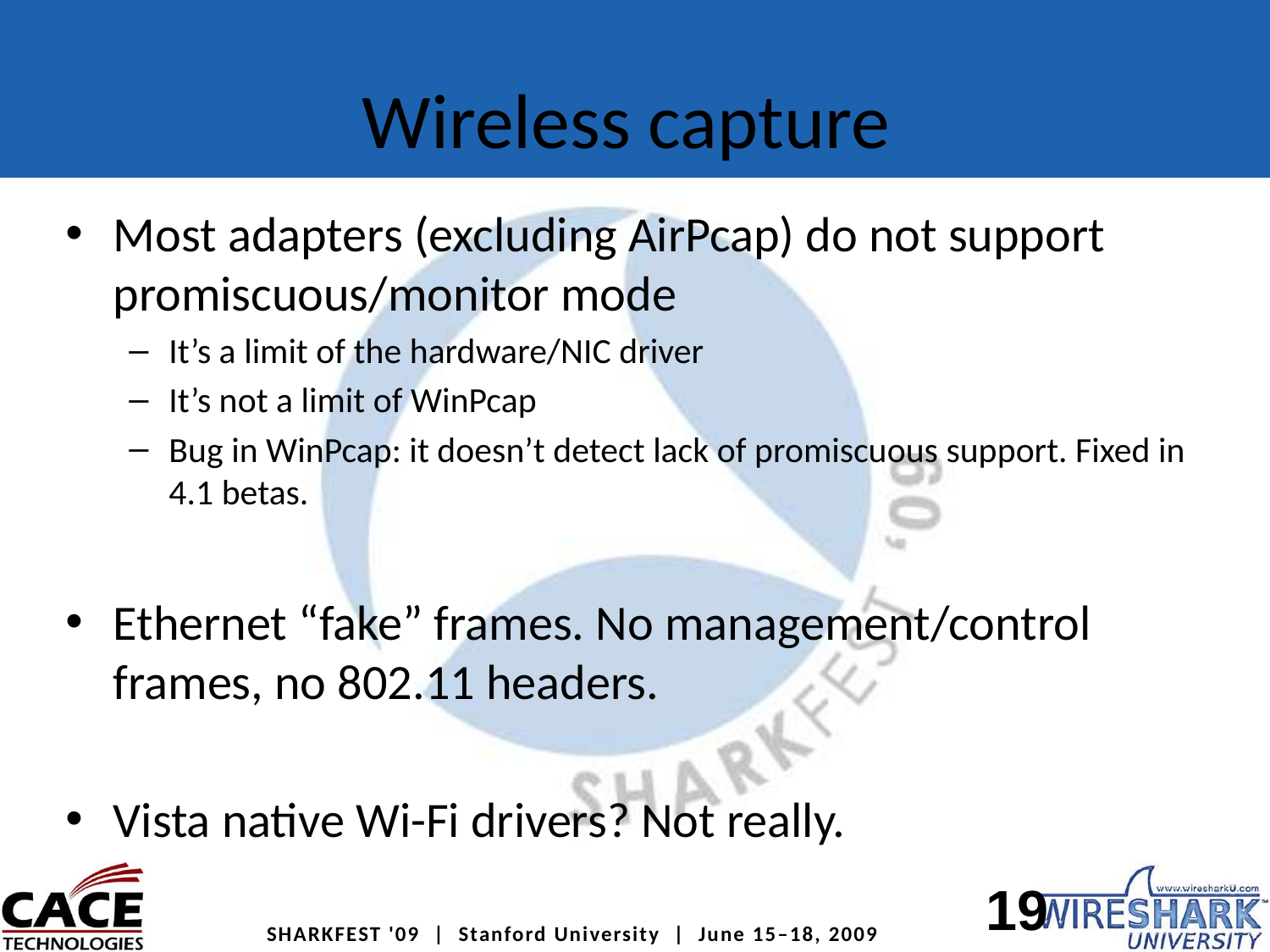

# Wireless capture
Most adapters (excluding AirPcap) do not support promiscuous/monitor mode
It’s a limit of the hardware/NIC driver
It’s not a limit of WinPcap
Bug in WinPcap: it doesn’t detect lack of promiscuous support. Fixed in 4.1 betas.

Ethernet “fake” frames. No management/control frames, no 802.11 headers.

Vista native Wi-Fi drivers? Not really.
19